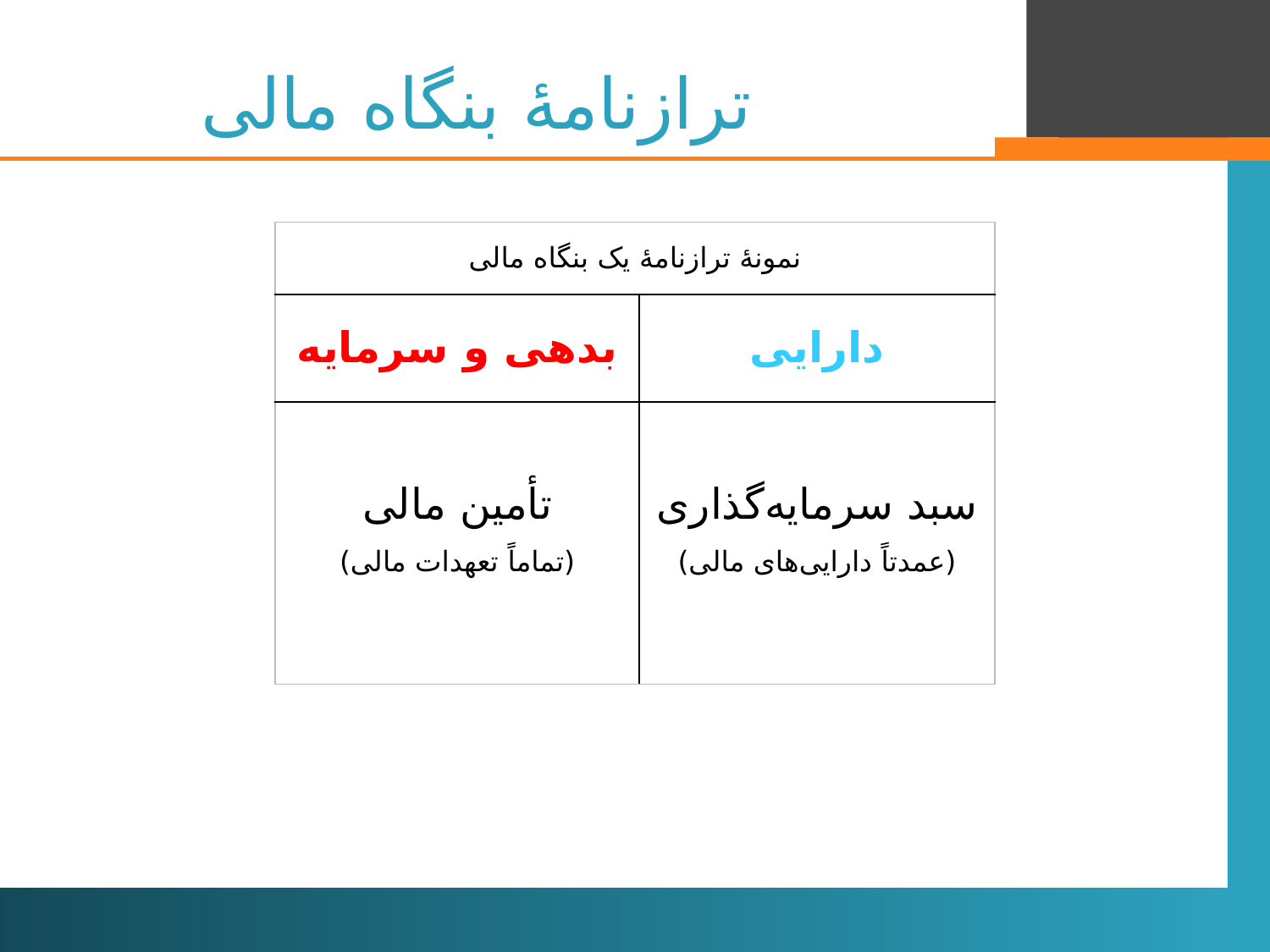

# ترازنامۀ بنگاه مالی
| نمونۀ ترازنامۀ یک بنگاه مالی |  |
| --- | --- |
| بدهی و سرمایه | دارایی |
| تأمین مالی (تماماً تعهدات مالی) | سبد سرمایه‌گذاری (عمدتاً دارایی‌های مالی) |